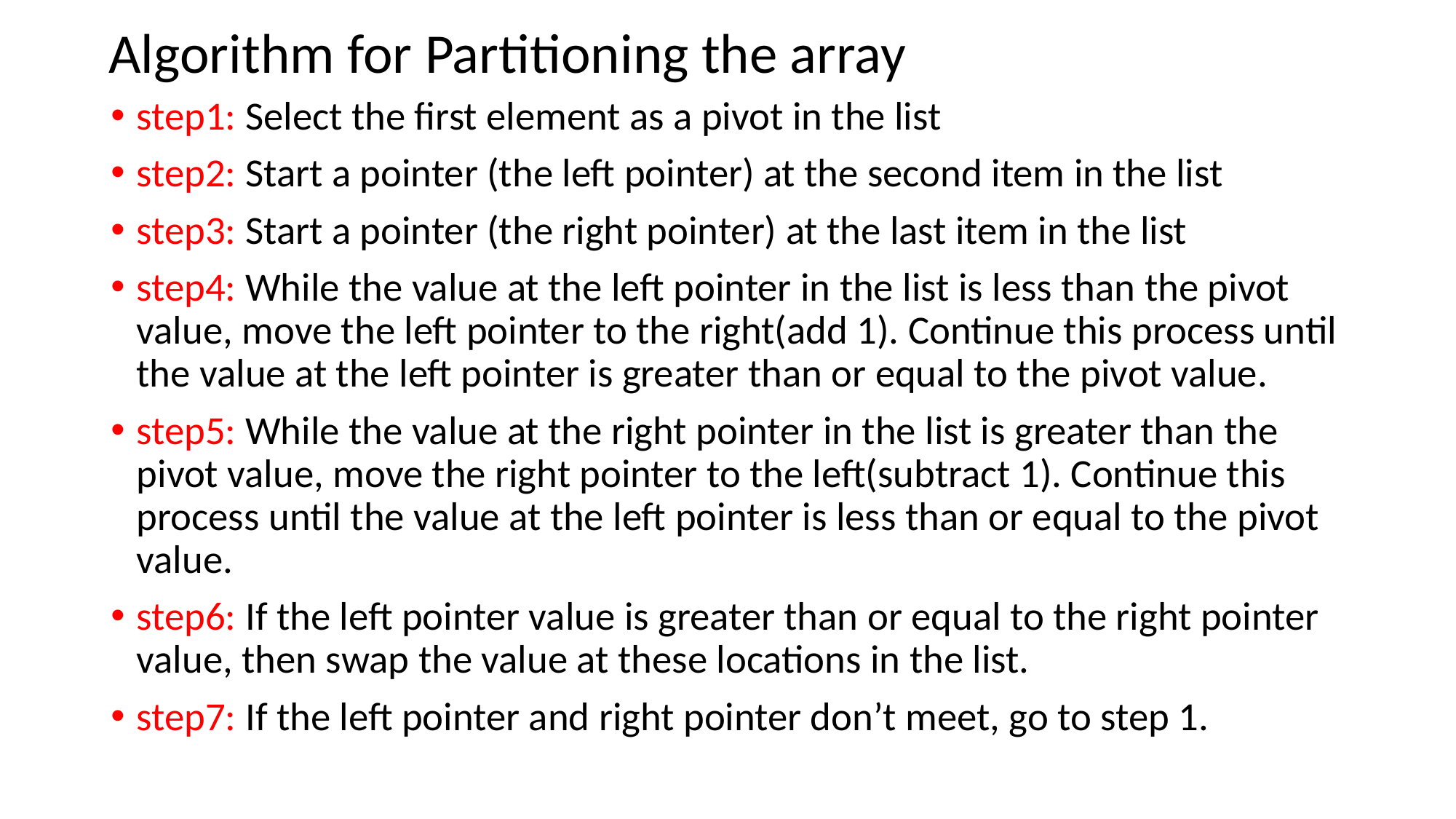

# Algorithm for Partitioning the array
step1: Select the first element as a pivot in the list
step2: Start a pointer (the left pointer) at the second item in the list
step3: Start a pointer (the right pointer) at the last item in the list
step4: While the value at the left pointer in the list is less than the pivot value, move the left pointer to the right(add 1). Continue this process until the value at the left pointer is greater than or equal to the pivot value.
step5: While the value at the right pointer in the list is greater than the pivot value, move the right pointer to the left(subtract 1). Continue this process until the value at the left pointer is less than or equal to the pivot value.
step6: If the left pointer value is greater than or equal to the right pointer value, then swap the value at these locations in the list.
step7: If the left pointer and right pointer don’t meet, go to step 1.